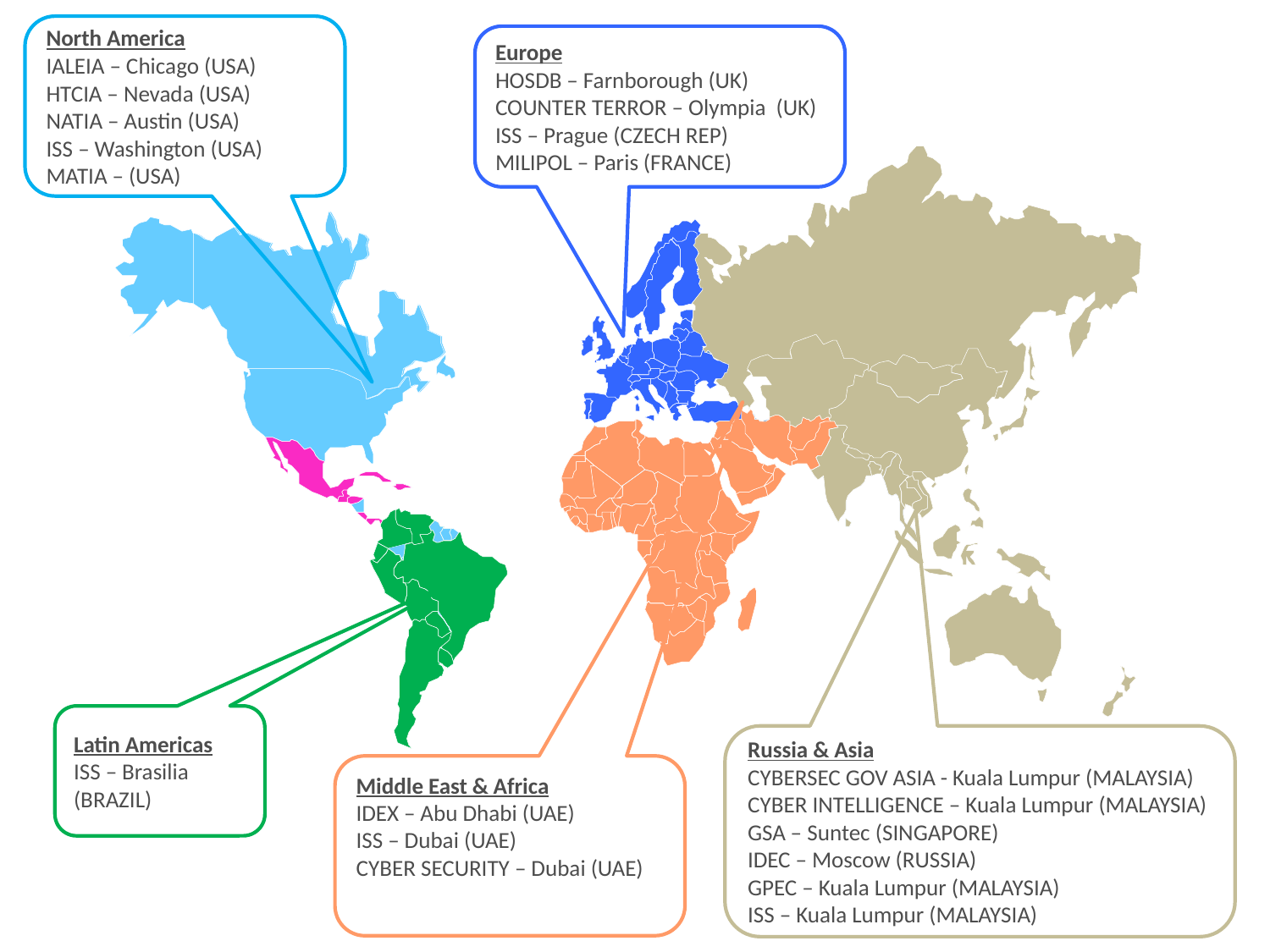

North America
IALEIA – Chicago (USA)
HTCIA – Nevada (USA)
NATIA – Austin (USA)
ISS – Washington (USA)
MATIA – (USA)
Europe
HOSDB – Farnborough (UK)
COUNTER TERROR – Olympia  (UK)
ISS – Prague (CZECH REP)
MILIPOL – Paris (FRANCE)

Latin Americas
ISS – Brasilia (BRAZIL)

Russia & Asia
CYBERSEC GOV ASIA - Kuala Lumpur (MALAYSIA)
CYBER INTELLIGENCE – Kuala Lumpur (MALAYSIA)
GSA – Suntec (SINGAPORE)
IDEC – Moscow (RUSSIA)
GPEC – Kuala Lumpur (MALAYSIA)
ISS – Kuala Lumpur (MALAYSIA)

Middle East & Africa
IDEX – Abu Dhabi (UAE)
ISS – Dubai (UAE)
CYBER SECURITY – Dubai (UAE)